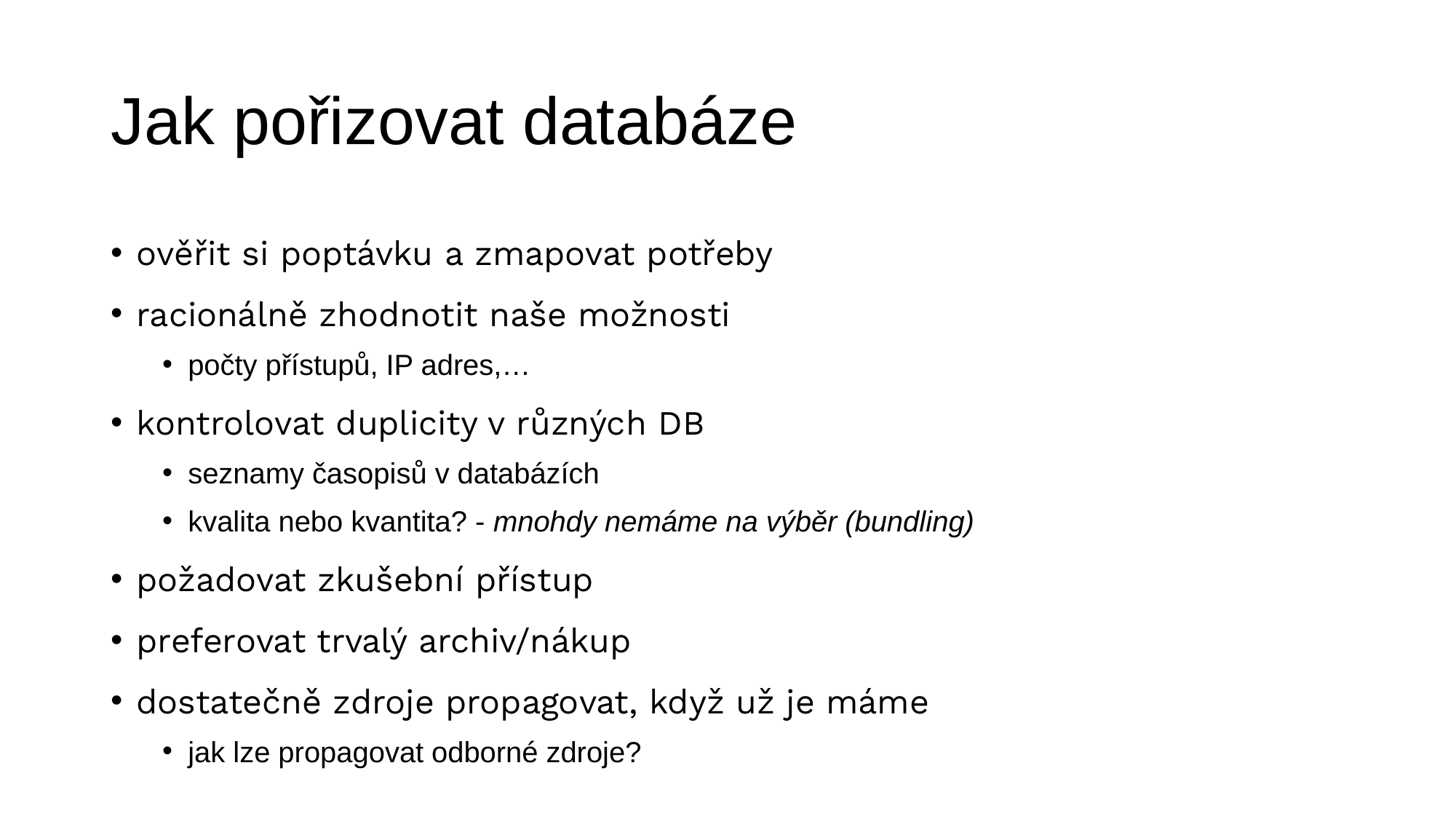

# Jak pořizovat databáze
ověřit si poptávku a zmapovat potřeby
racionálně zhodnotit naše možnosti
počty přístupů, IP adres,…
kontrolovat duplicity v různých DB
seznamy časopisů v databázích
kvalita nebo kvantita? - mnohdy nemáme na výběr (bundling)
požadovat zkušební přístup
preferovat trvalý archiv/nákup
dostatečně zdroje propagovat, když už je máme
jak lze propagovat odborné zdroje?